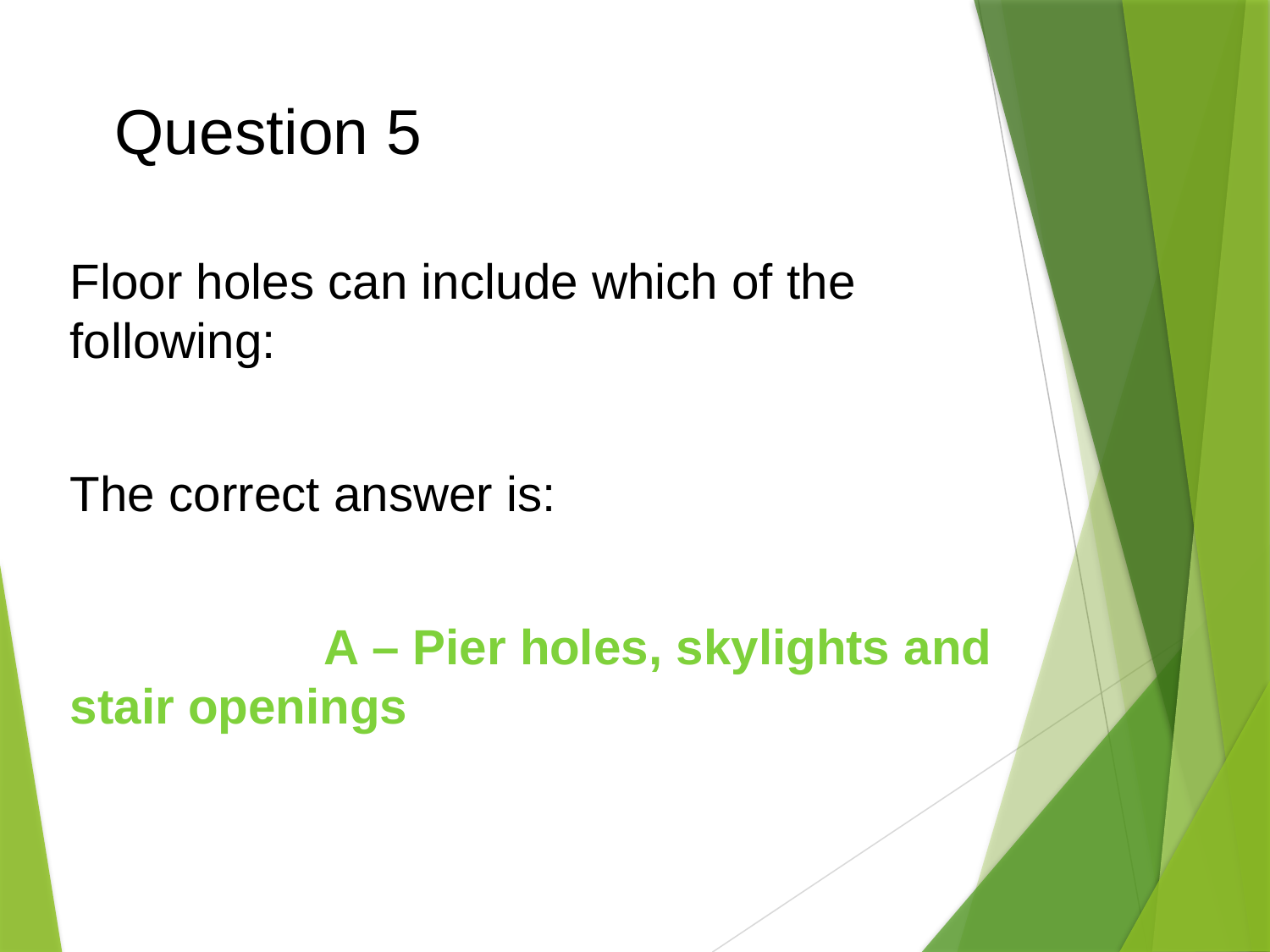

# Question 5
Floor holes can include which of the following:

The correct answer is:

		A – Pier holes, skylights and stair openings